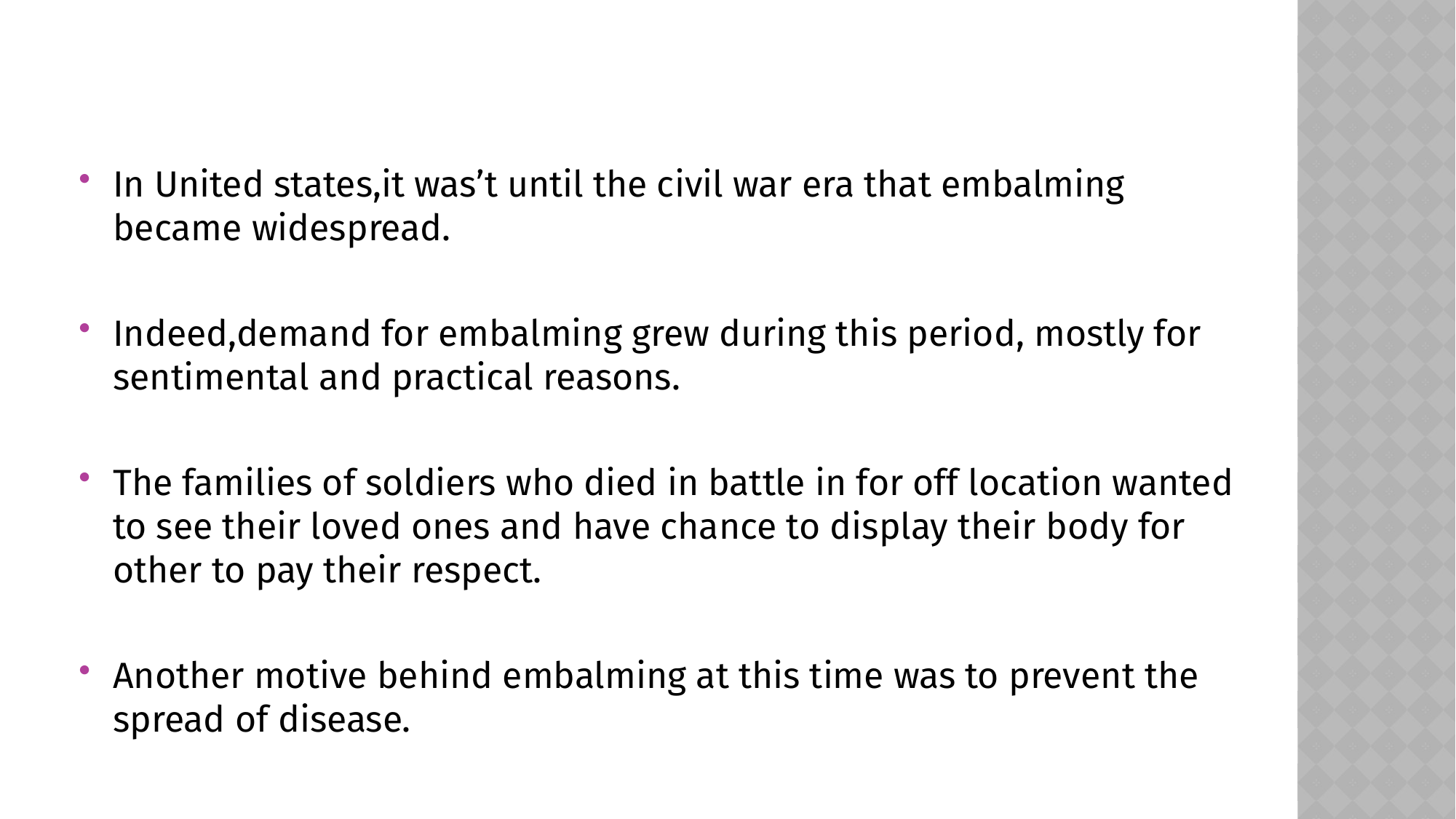

In United states,it was’t until the civil war era that embalming became widespread.

Indeed,demand for embalming grew during this period, mostly for sentimental and practical reasons.

The families of soldiers who died in battle in for off location wanted to see their loved ones and have chance to display their body for other to pay their respect.

Another motive behind embalming at this time was to prevent the spread of disease.